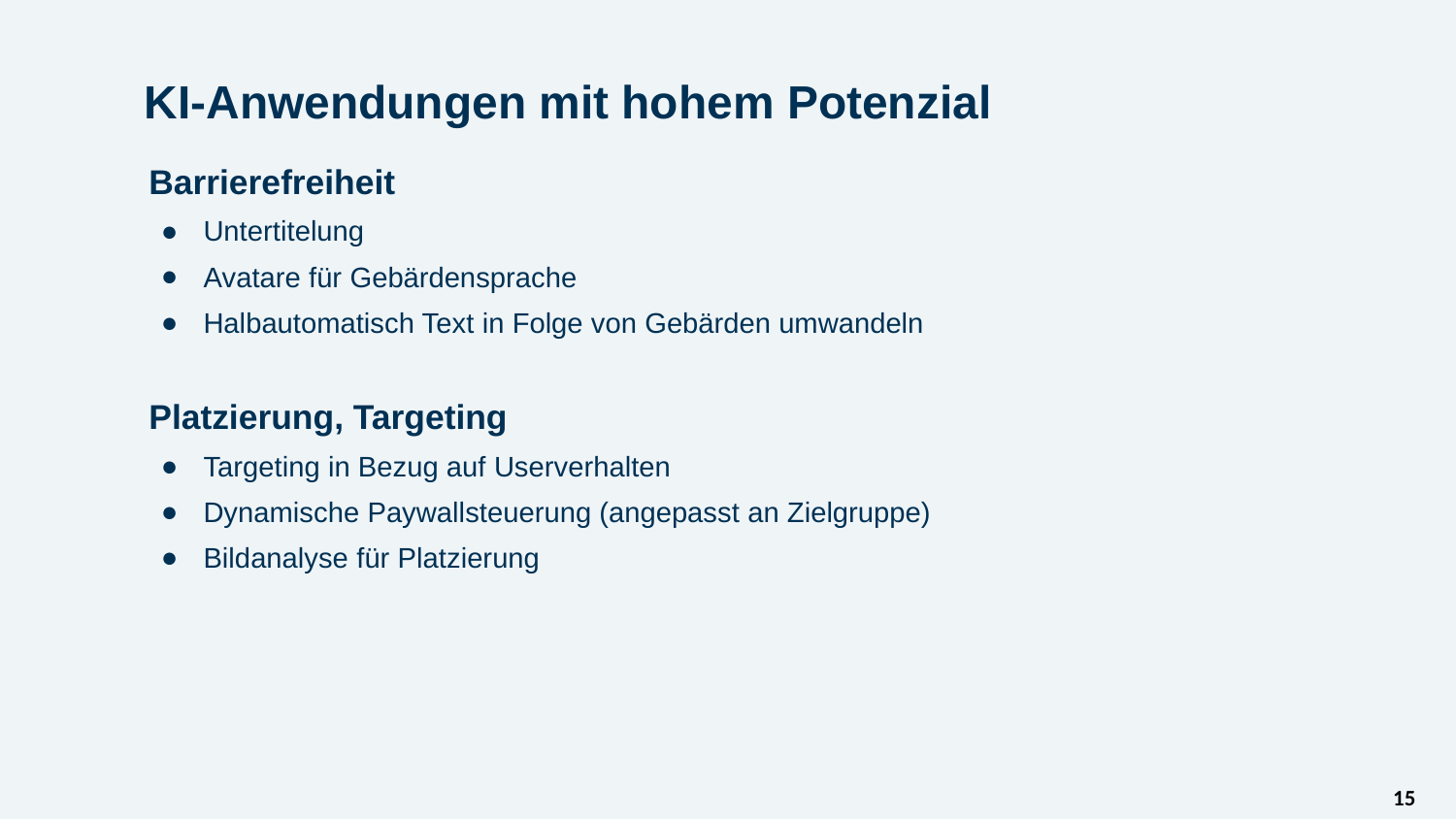

# KI-Anwendungen mit hohem Potenzial
Barrierefreiheit
Untertitelung
Avatare für Gebärdensprache
Halbautomatisch Text in Folge von Gebärden umwandeln

Platzierung, Targeting
Targeting in Bezug auf Userverhalten
Dynamische Paywallsteuerung (angepasst an Zielgruppe)
Bildanalyse für Platzierung

15